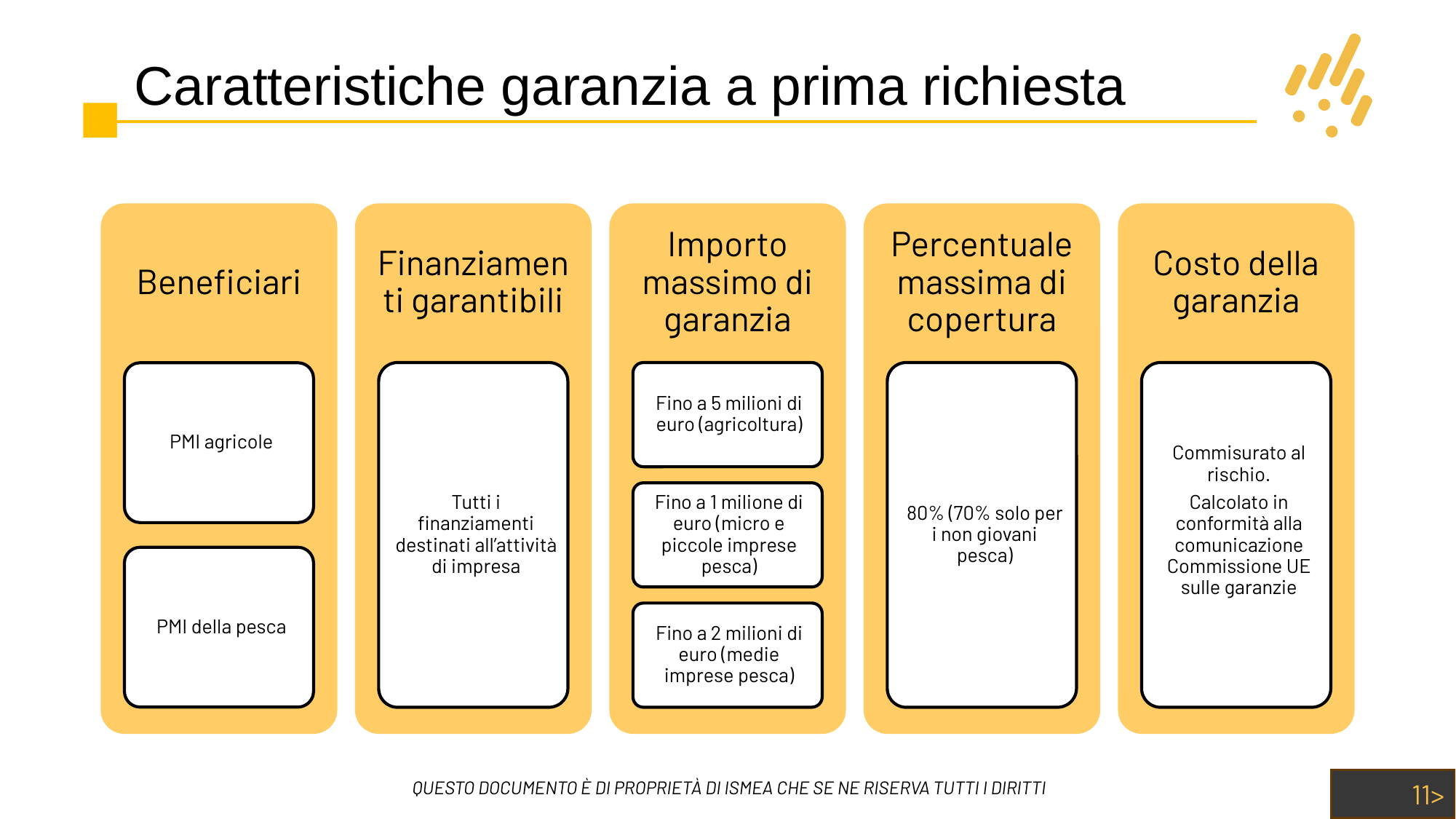

# Caratteristiche garanzia a prima richiesta

Beneficiari
PMI agricole
PMI della pesca
Finanziamenti garantibili
Tutti i finanziamenti destinati all’attività di impresa
Importo massimo di garanzia
Fino a 5 milioni di euro (agricoltura)
Fino a 1 milione di euro (micro e piccole imprese pesca)
Fino a 2 milioni di euro (medie imprese pesca)
Percentuale massima di copertura
80% (70% solo per i non giovani pesca)
Costo della garanzia
Commisurato al rischio.
Calcolato in conformità alla comunicazione Commissione UE sulle garanzie